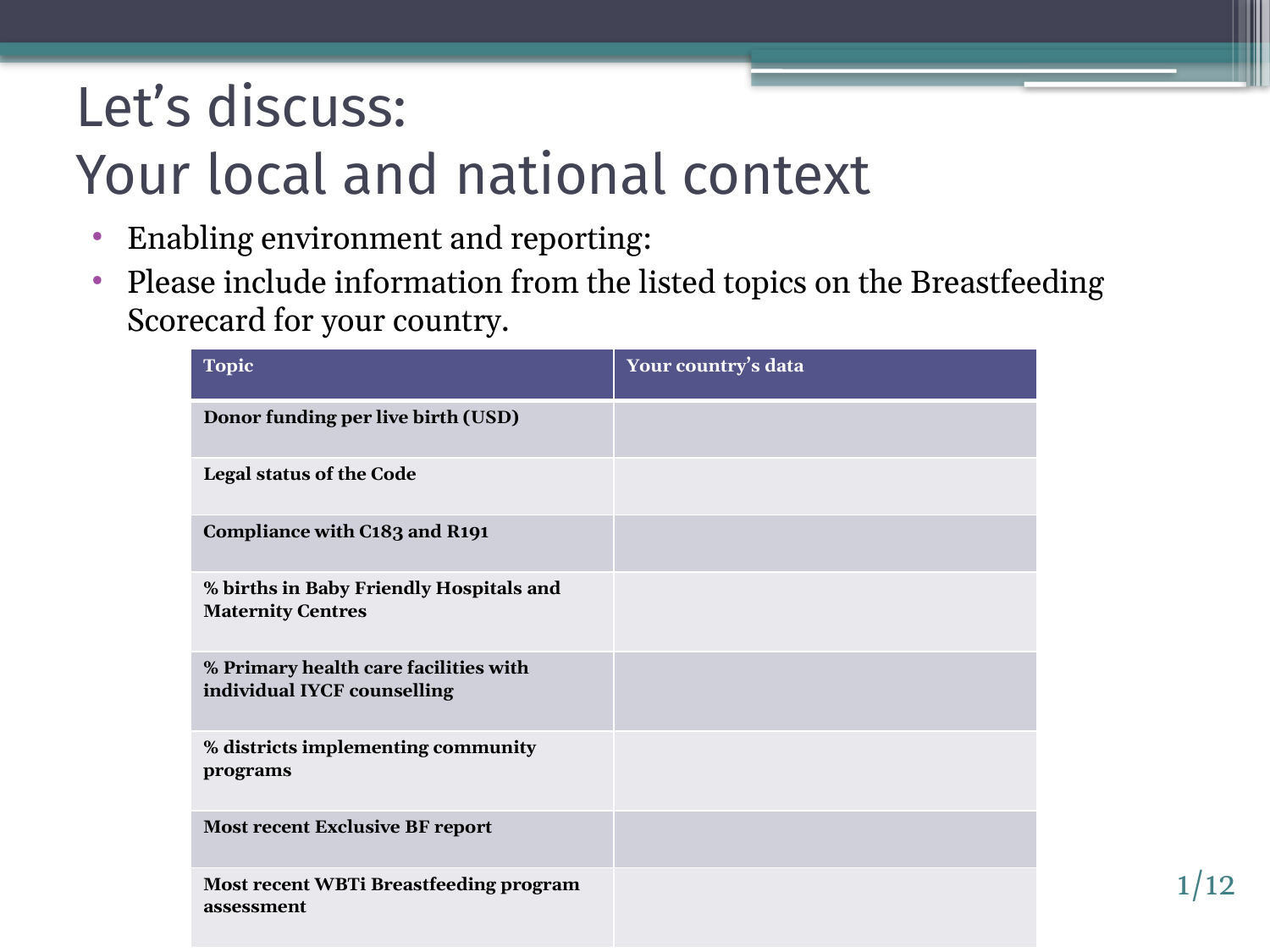

# Let’s discuss: Your local and national context
Enabling environment and reporting:
Please include information from the listed topics on the Breastfeeding Scorecard for your country.

| Topic | Your country’s data |
| --- | --- |
| Donor funding per live birth (USD) |  |
| Legal status of the Code |  |
| Compliance with C183 and R191 |  |
| % births in Baby Friendly Hospitals and Maternity Centres |  |
| % Primary health care facilities with individual IYCF counselling |  |
| % districts implementing community programs |  |
| Most recent Exclusive BF report |  |
| Most recent WBTi Breastfeeding program assessment |  |
1/12